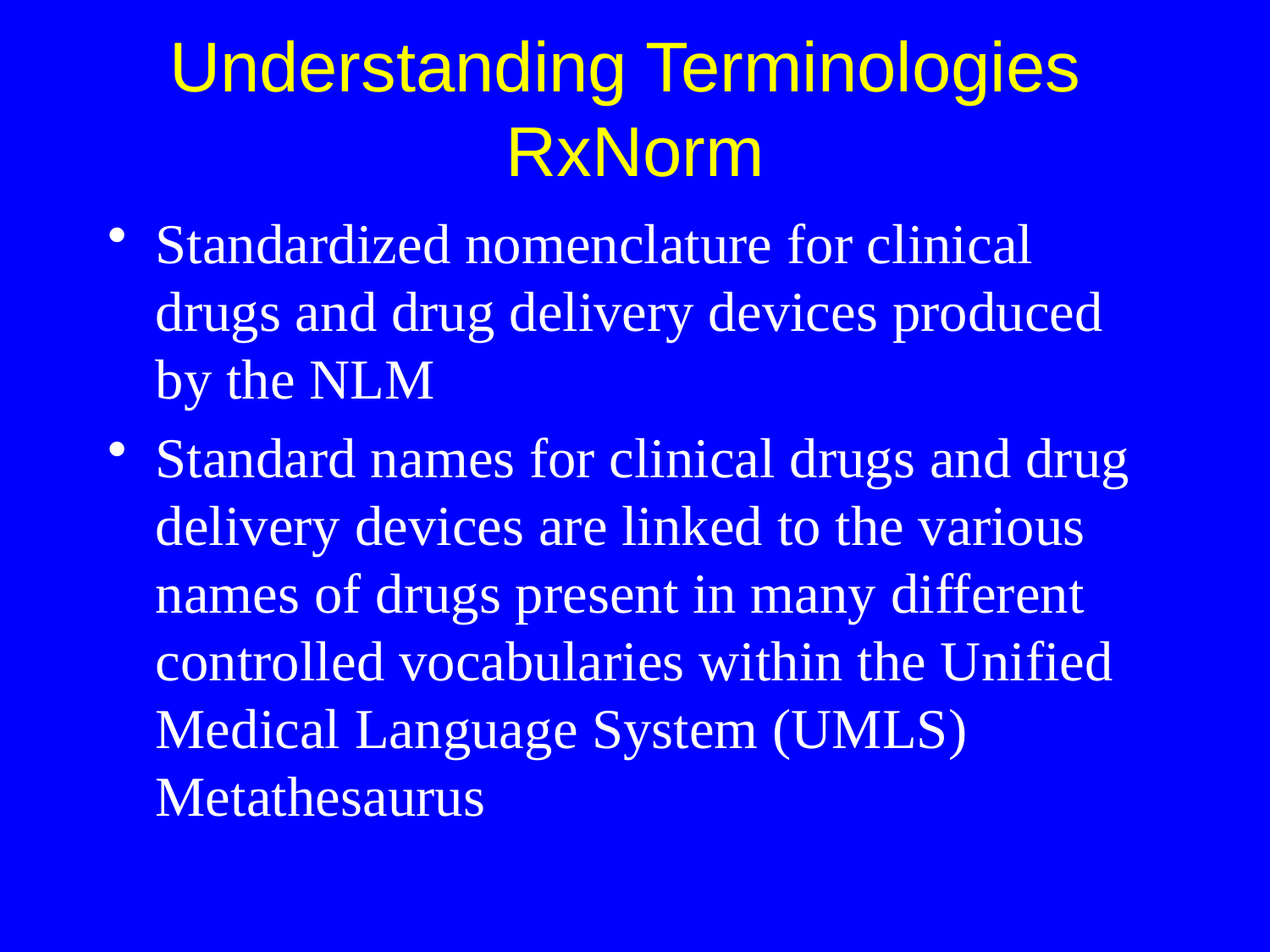

Understanding Terminologies
RxNorm
Standardized nomenclature for clinical drugs and drug delivery devices produced by the NLM
Standard names for clinical drugs and drug delivery devices are linked to the various names of drugs present in many different controlled vocabularies within the Unified Medical Language System (UMLS) Metathesaurus